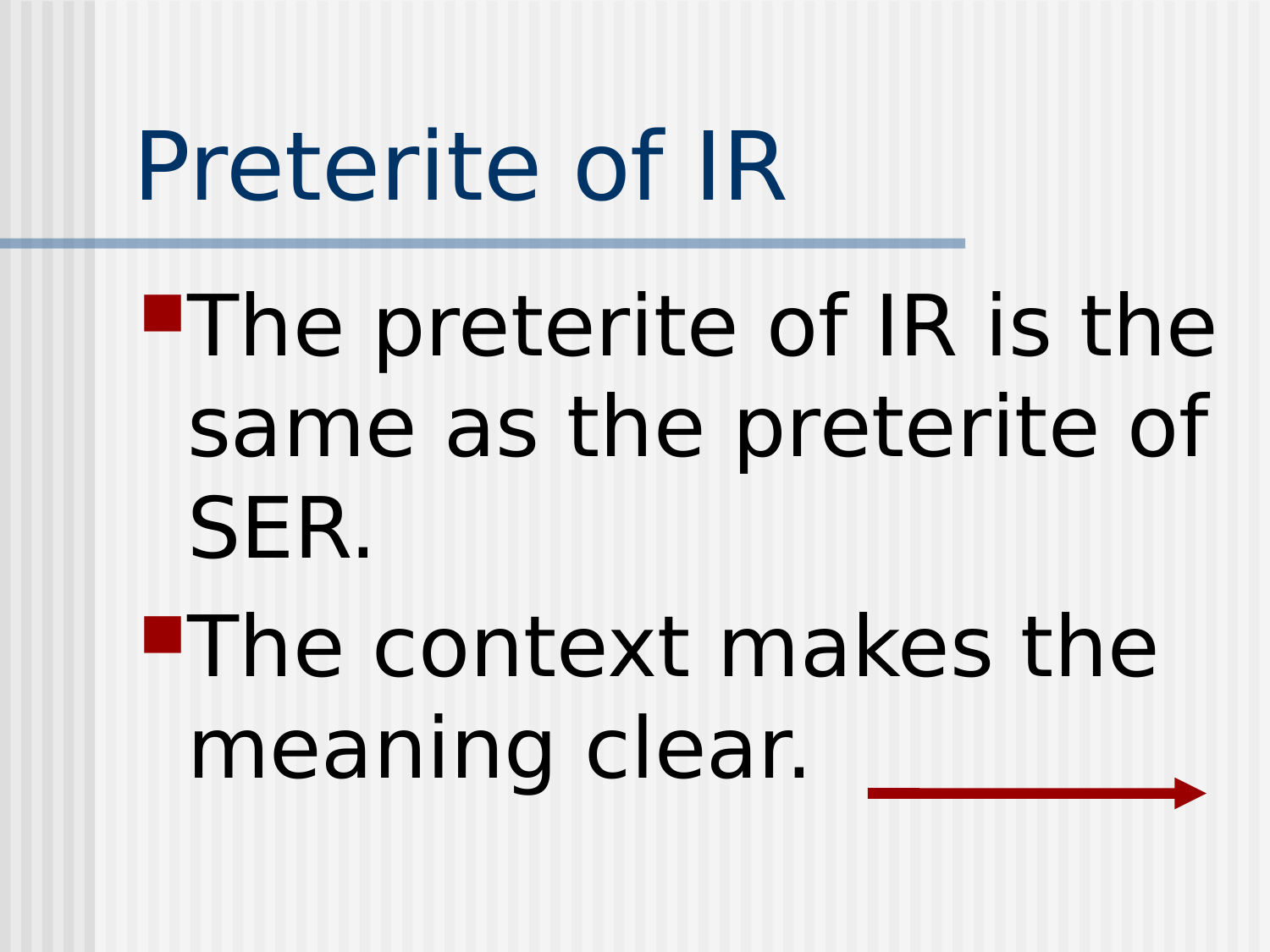

# Preterite of IR
The preterite of IR is the same as the preterite of SER.
The context makes the meaning clear.